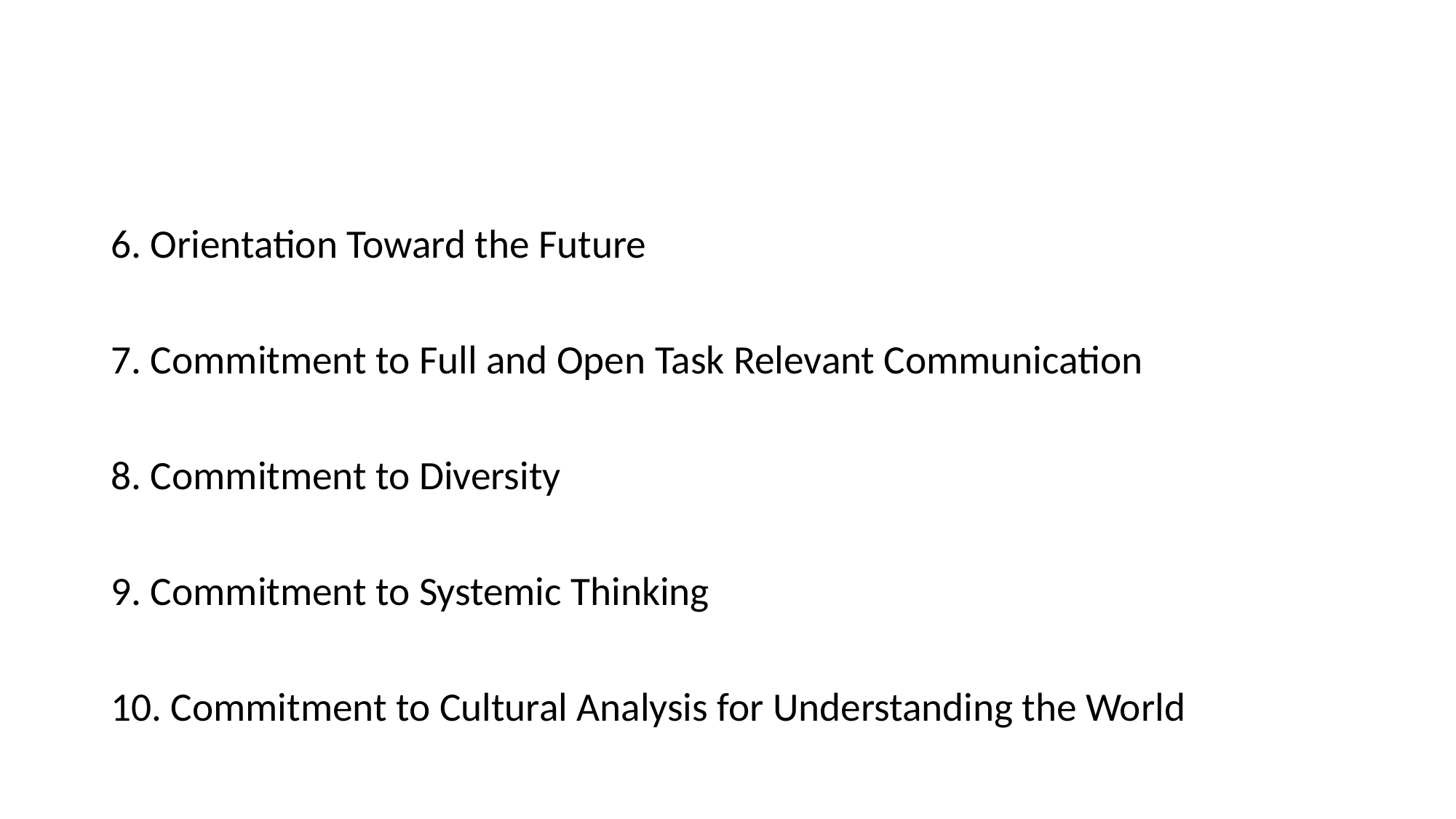

#
6. Orientation Toward the Future

7. Commitment to Full and Open Task Relevant Communication

8. Commitment to Diversity

9. Commitment to Systemic Thinking

10. Commitment to Cultural Analysis for Understanding the World